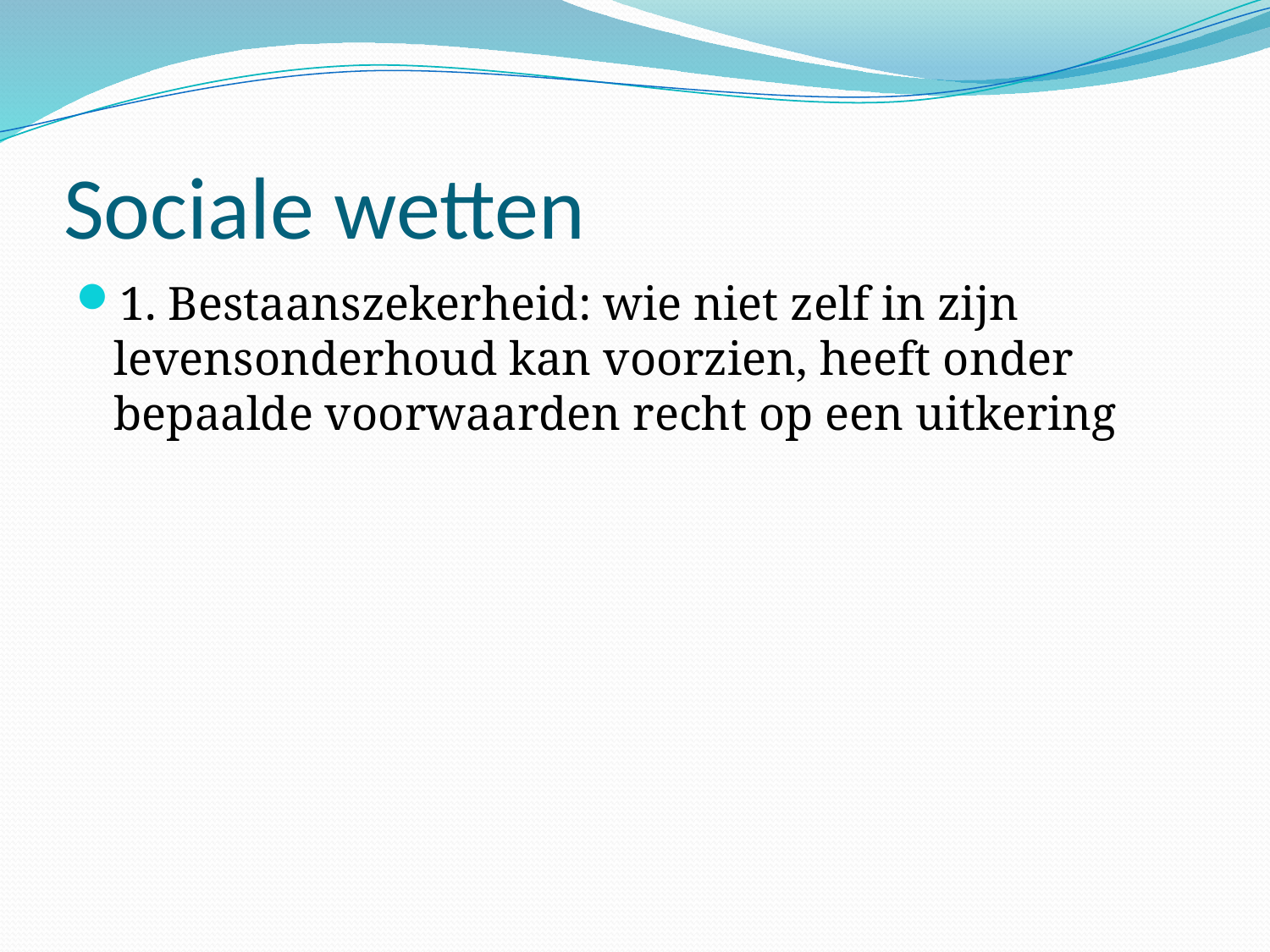

# Sociale wetten
1. Bestaanszekerheid: wie niet zelf in zijn levensonderhoud kan voorzien, heeft onder bepaalde voorwaarden recht op een uitkering